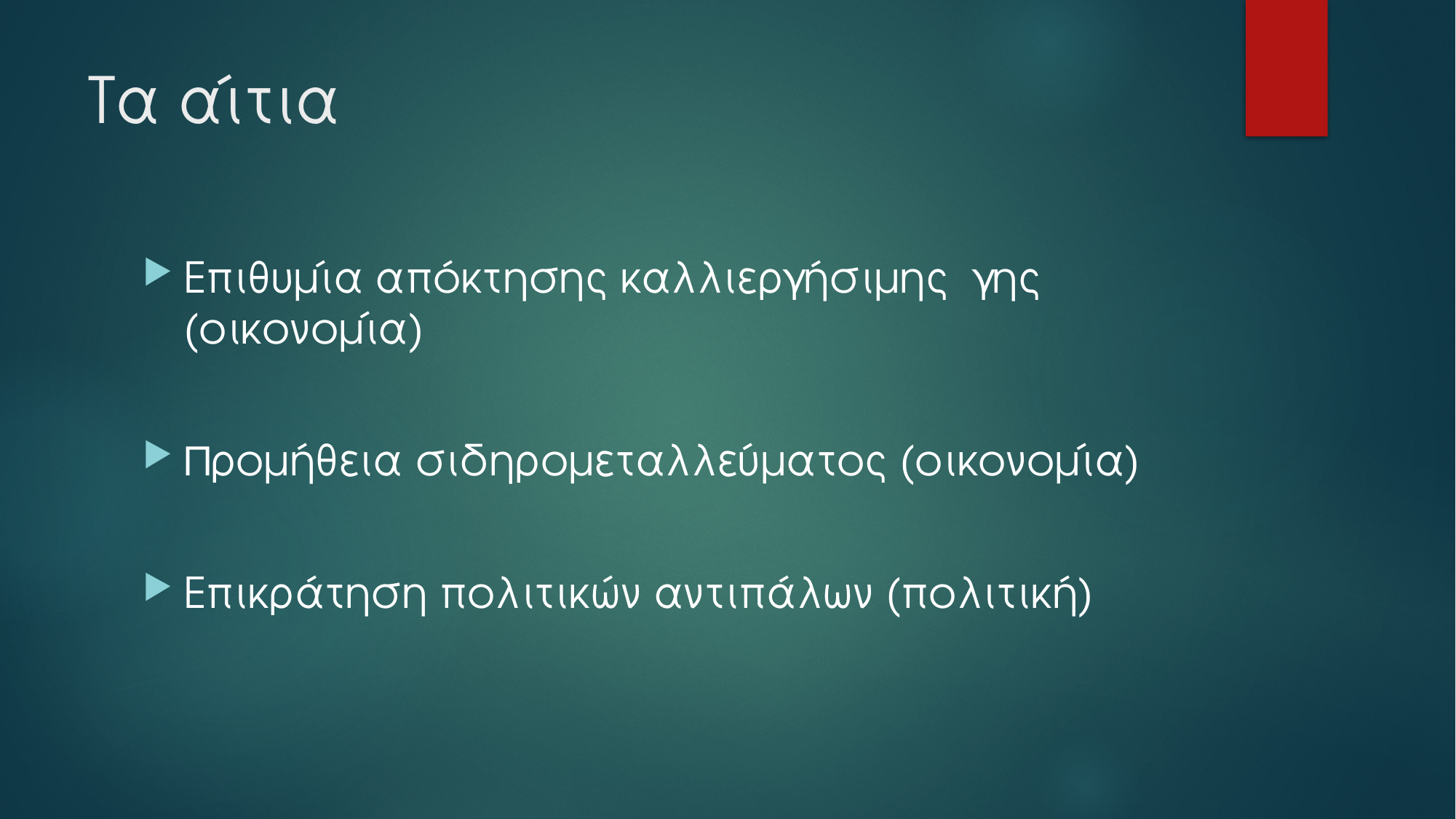

# Τα αίτια
Επιθυμία απόκτησης καλλιεργήσιμης  γης (οικονομία)

Προμήθεια σιδηρομεταλλεύματος (οικονομία)

Επικράτηση πολιτικών αντιπάλων (πολιτική)